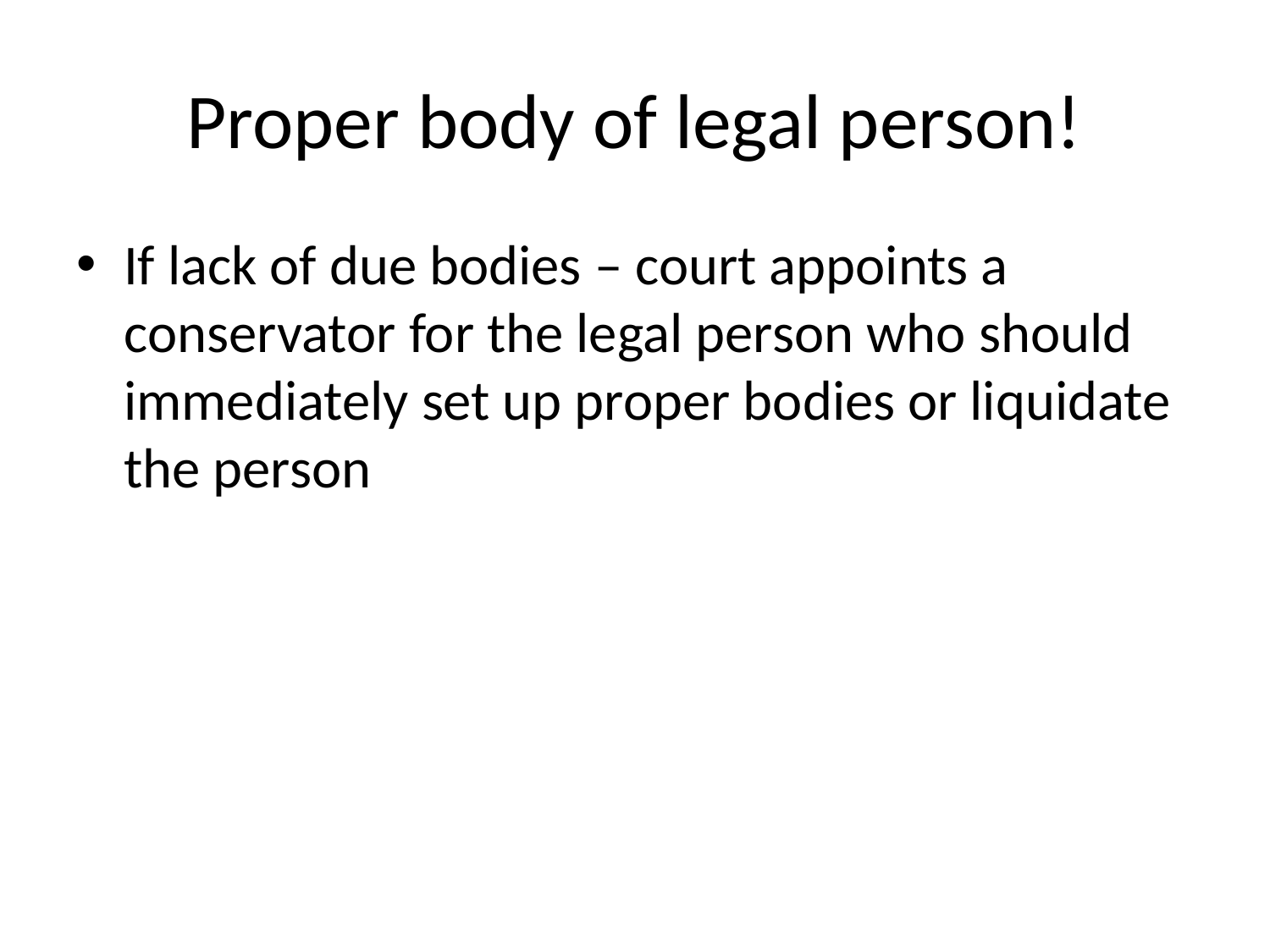

# Proper body of legal person!
If lack of due bodies – court appoints a conservator for the legal person who should immediately set up proper bodies or liquidate the person